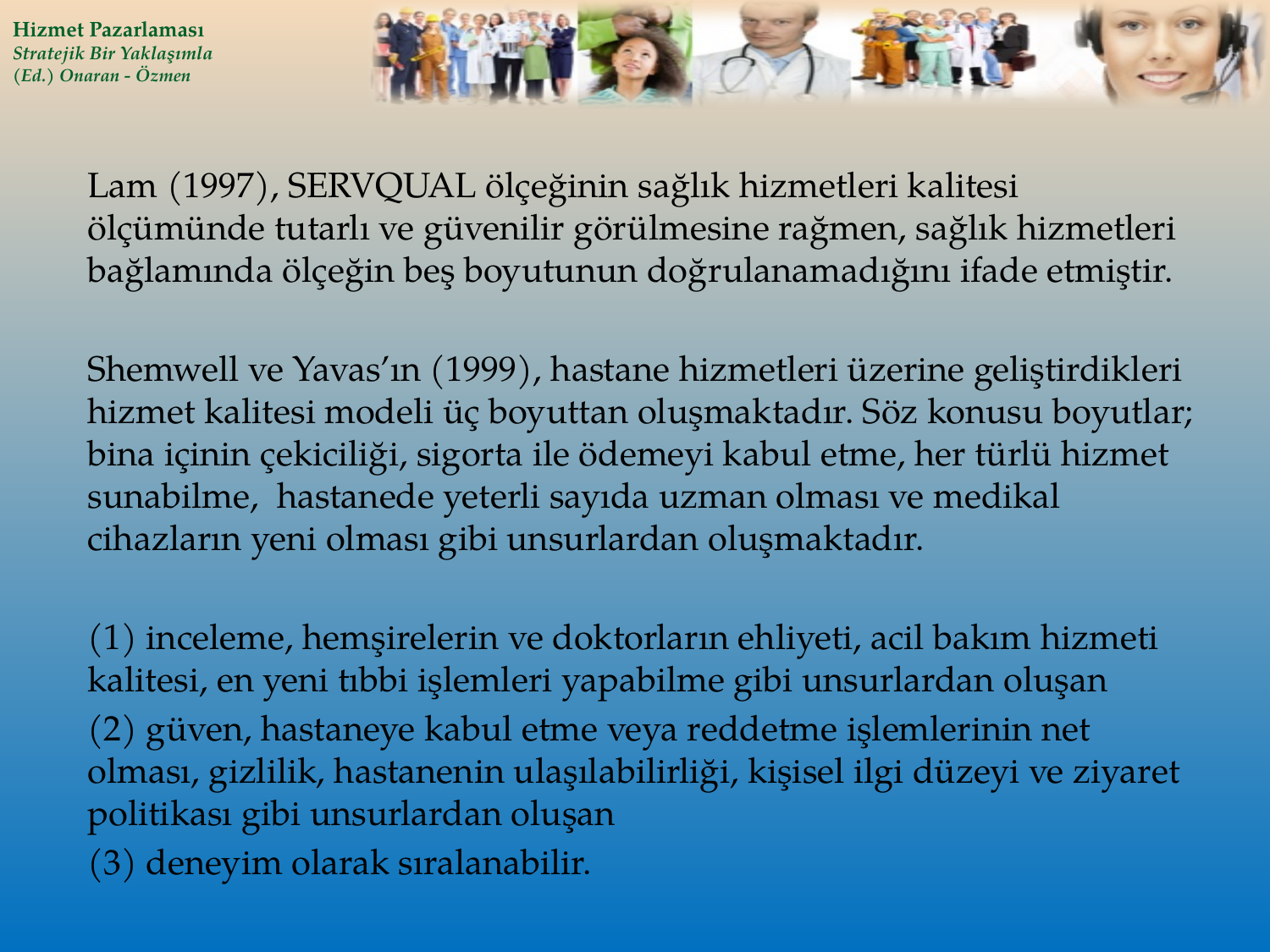

Lam (1997), SERVQUAL ölçeğinin sağlık hizmetleri kalitesi ölçümünde tutarlı ve güvenilir görülmesine rağmen, sağlık hizmetleri bağlamında ölçeğin beş boyutunun doğrulanamadığını ifade etmiştir.

Shemwell ve Yavas’ın (1999), hastane hizmetleri üzerine geliştirdikleri hizmet kalitesi modeli üç boyuttan oluşmaktadır. Söz konusu boyutlar; bina içinin çekiciliği, sigorta ile ödemeyi kabul etme, her türlü hizmet sunabilme,  hastanede yeterli sayıda uzman olması ve medikal cihazların yeni olması gibi unsurlardan oluşmaktadır.

(1) inceleme, hemşirelerin ve doktorların ehliyeti, acil bakım hizmeti kalitesi, en yeni tıbbi işlemleri yapabilme gibi unsurlardan oluşan
(2) güven, hastaneye kabul etme veya reddetme işlemlerinin net olması, gizlilik, hastanenin ulaşılabilirliği, kişisel ilgi düzeyi ve ziyaret politikası gibi unsurlardan oluşan
(3) deneyim olarak sıralanabilir.